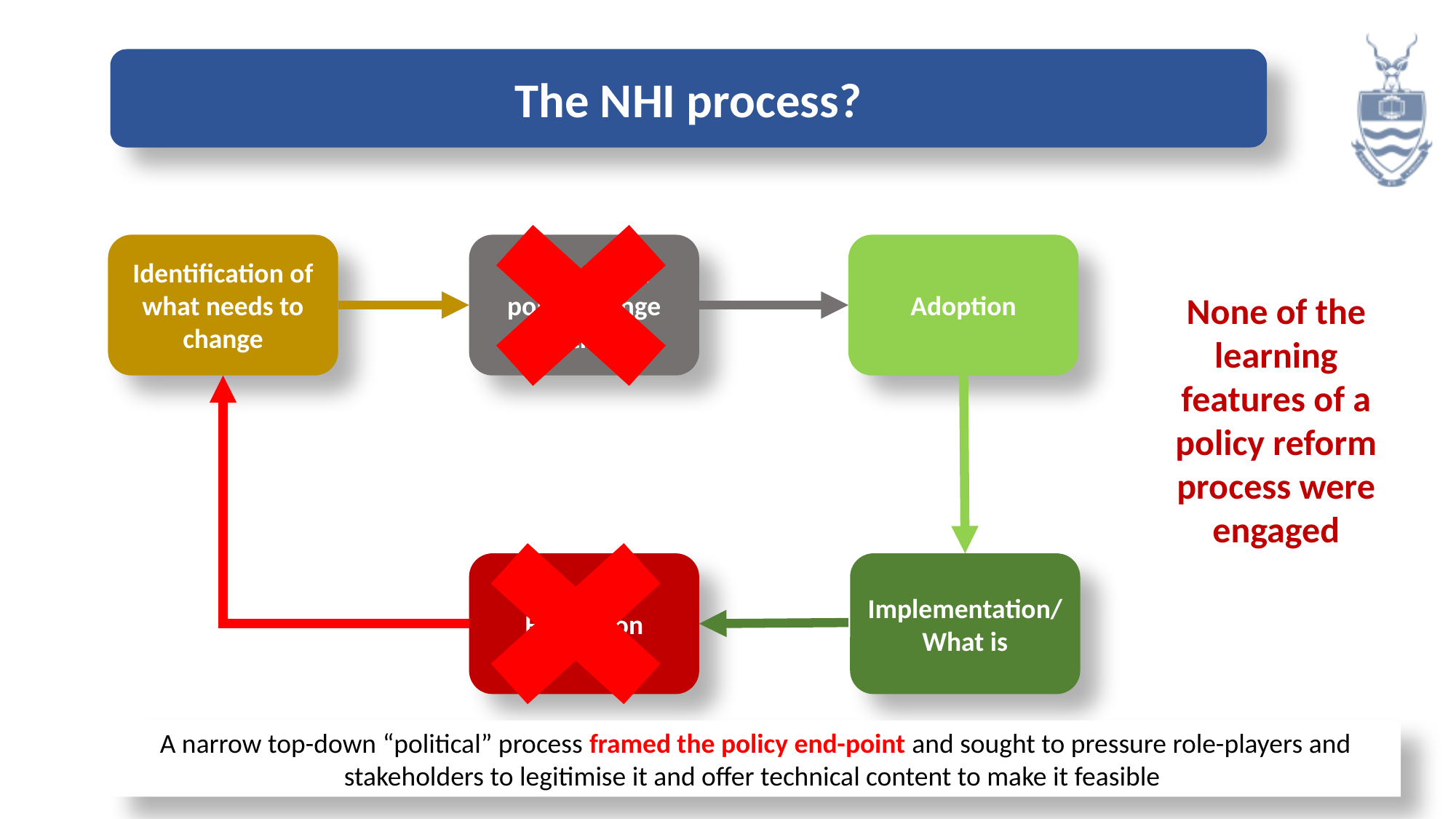

The NHI process?

Identification of what needs to change
Appraisal of policy change options
Adoption
None of the learning features of a policy reform process were engaged

Evaluation
Implementation/What is
A narrow top-down “political” process framed the policy end-point and sought to pressure role-players and stakeholders to legitimise it and offer technical content to make it feasible